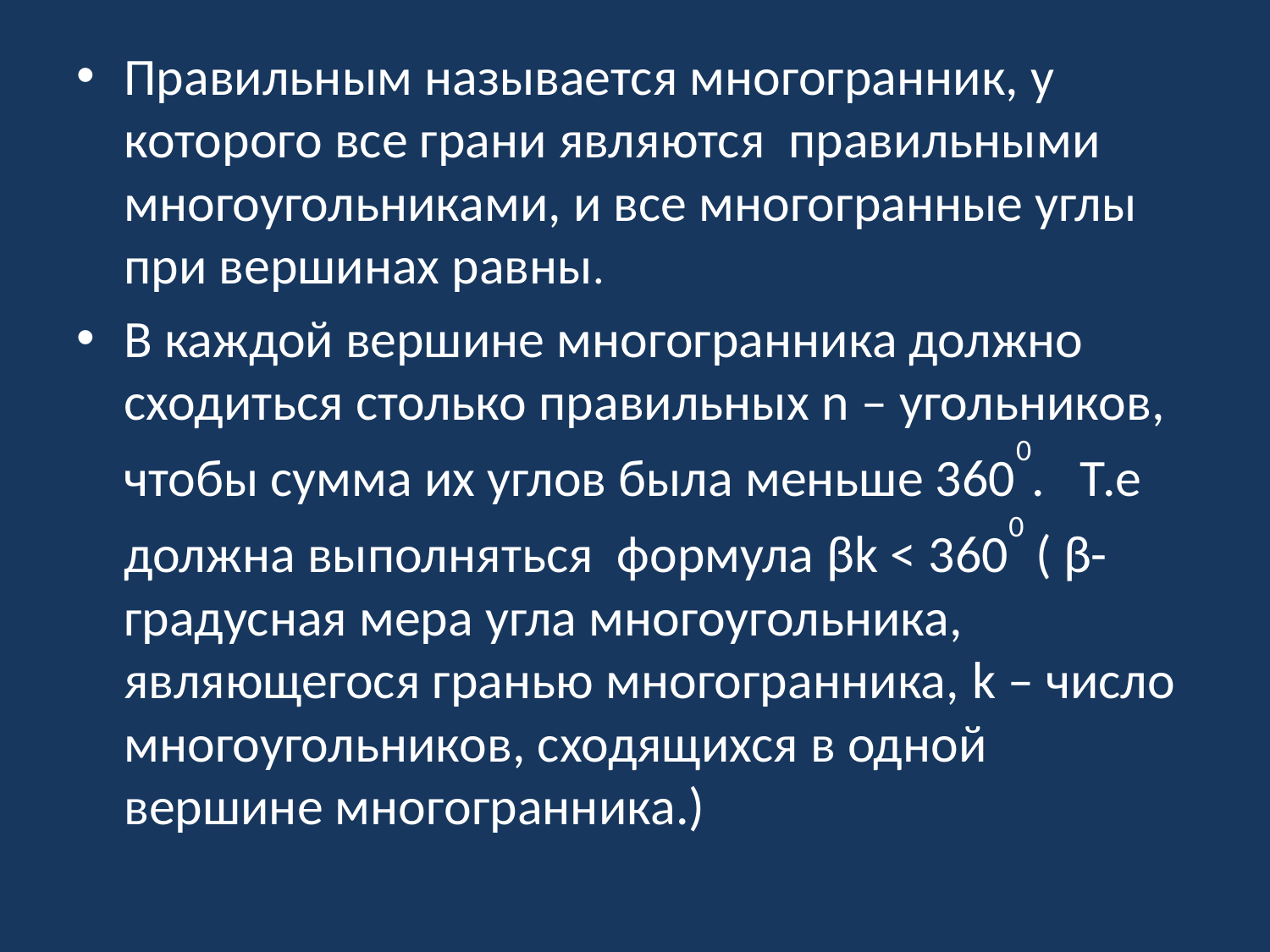

Правильным называется многогранник, у которого все грани являются  правильными многоугольниками, и все многогранные углы при вершинах равны.
В каждой вершине многогранника должно сходиться столько правильных n – угольников, чтобы сумма их углов была меньше 3600.   Т.е    должна выполняться  формула βk < 3600 ( β-градусная мера угла многоугольника, являющегося гранью многогранника, k – число многоугольников, сходящихся в одной вершине многогранника.)